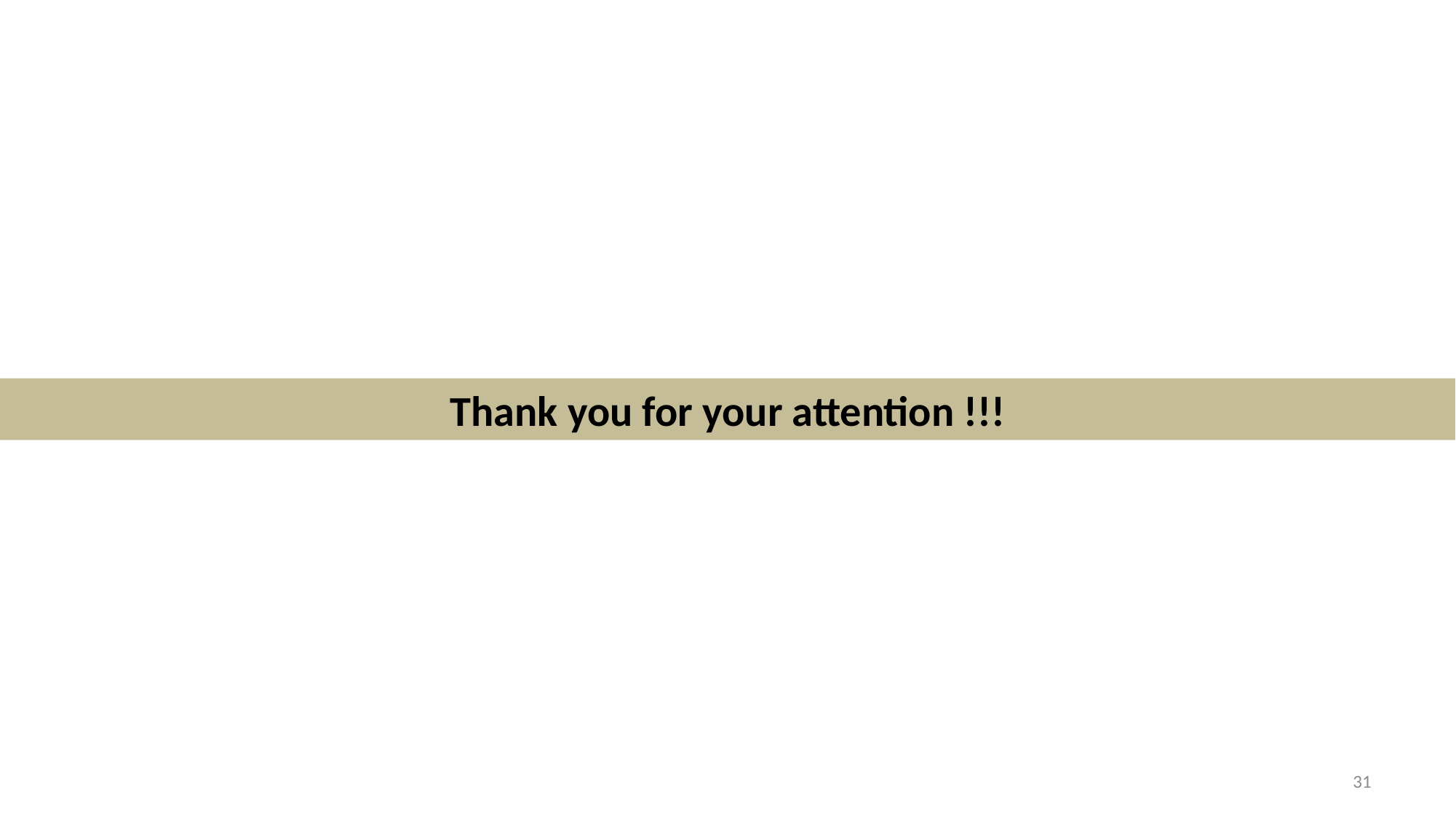

Thank you for your attention !!!
31